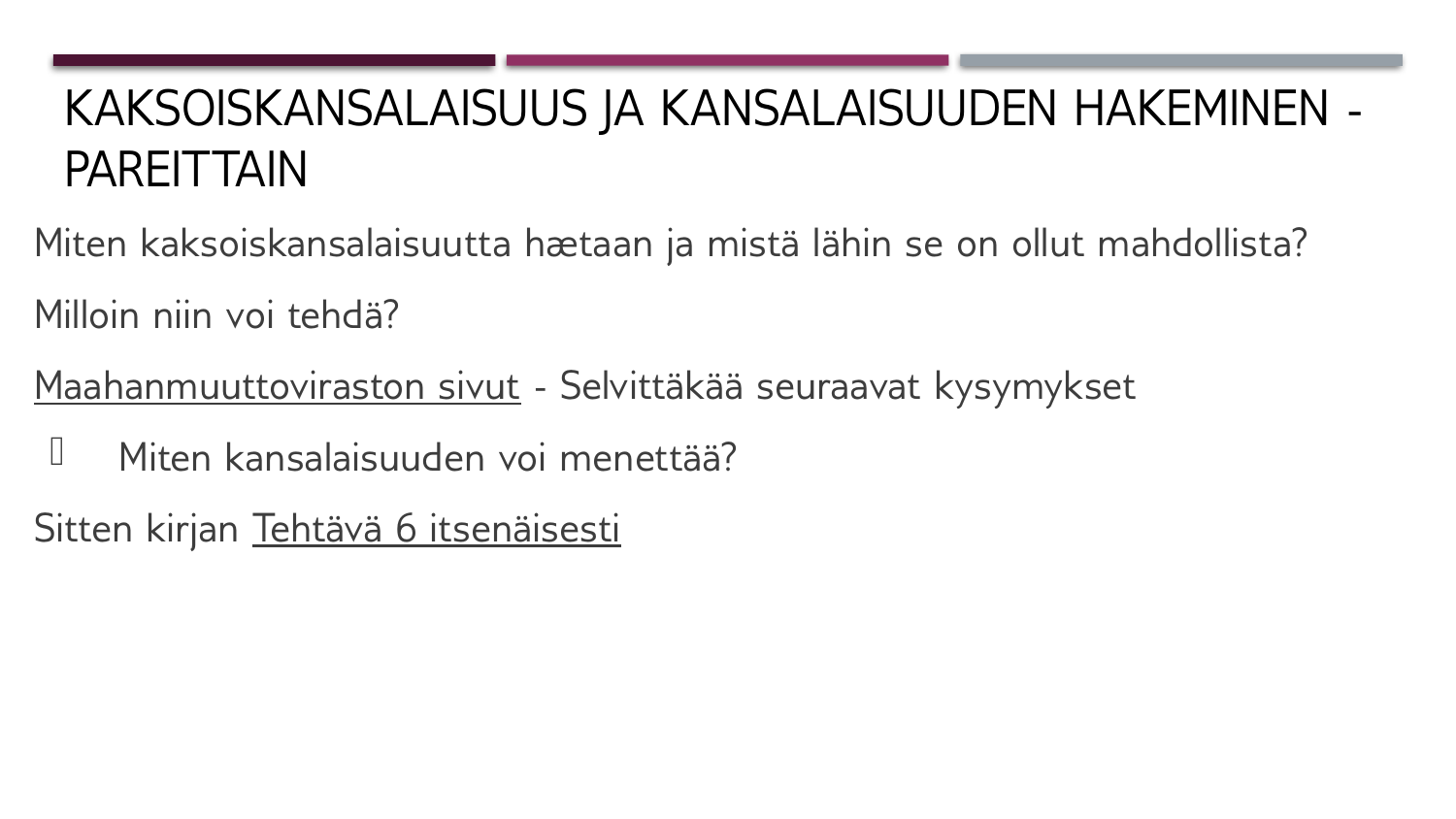

# Kaksoiskansalaisuus ja kansalaisuuden hakeminen - pareittain
Miten kaksoiskansalaisuutta haetaan ja mistä lähin se on ollut mahdollista?
Milloin niin voi tehdä?
Maahanmuuttoviraston sivut - Selvittäkää seuraavat kysymykset
 Miten kansalaisuuden voi menettää?
Sitten kirjan Tehtävä 6 itsenäisesti